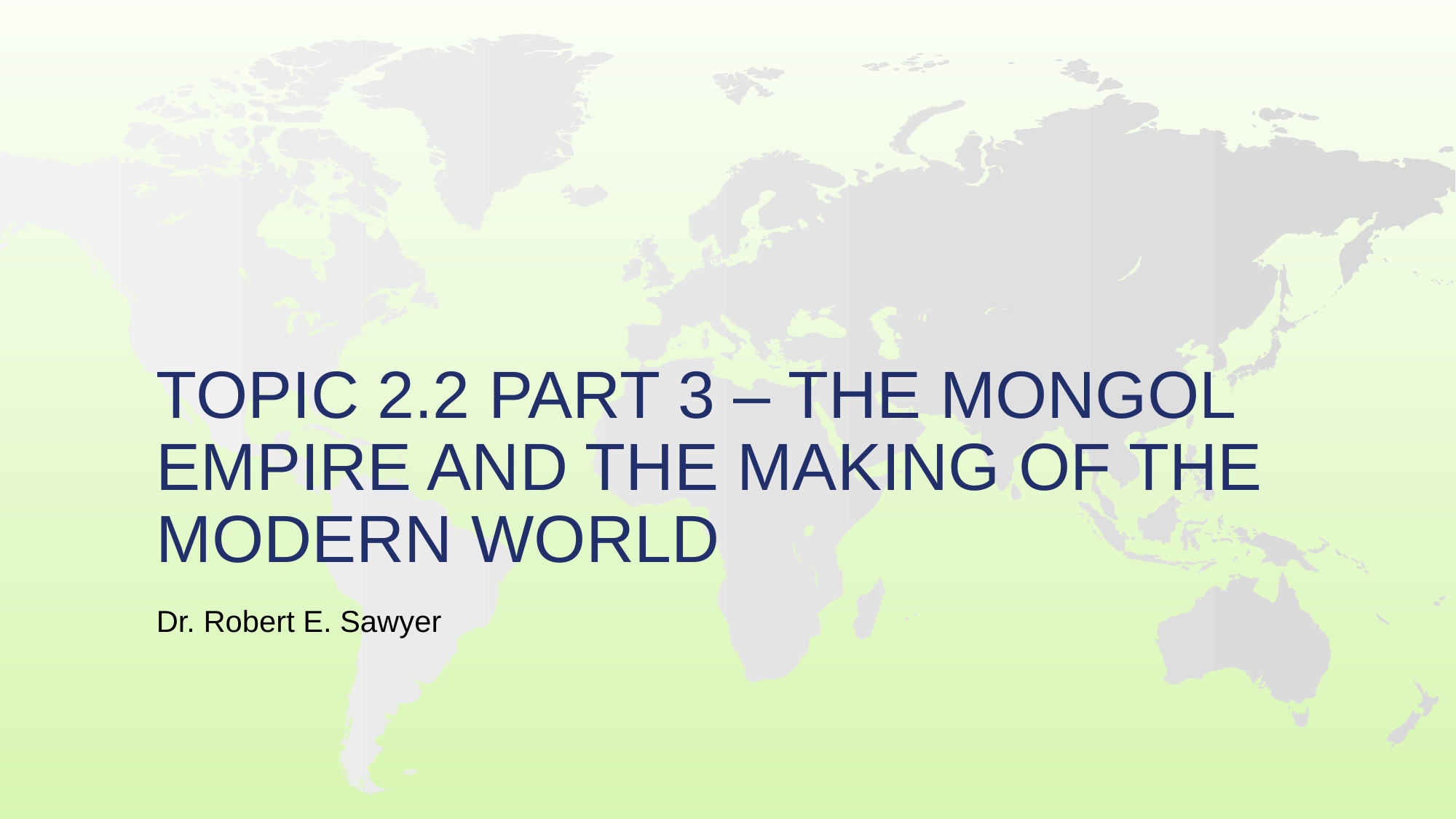

# Topic 2.2 Part 3 – The Mongol Empire and the Making of the Modern World
Dr. Robert E. Sawyer